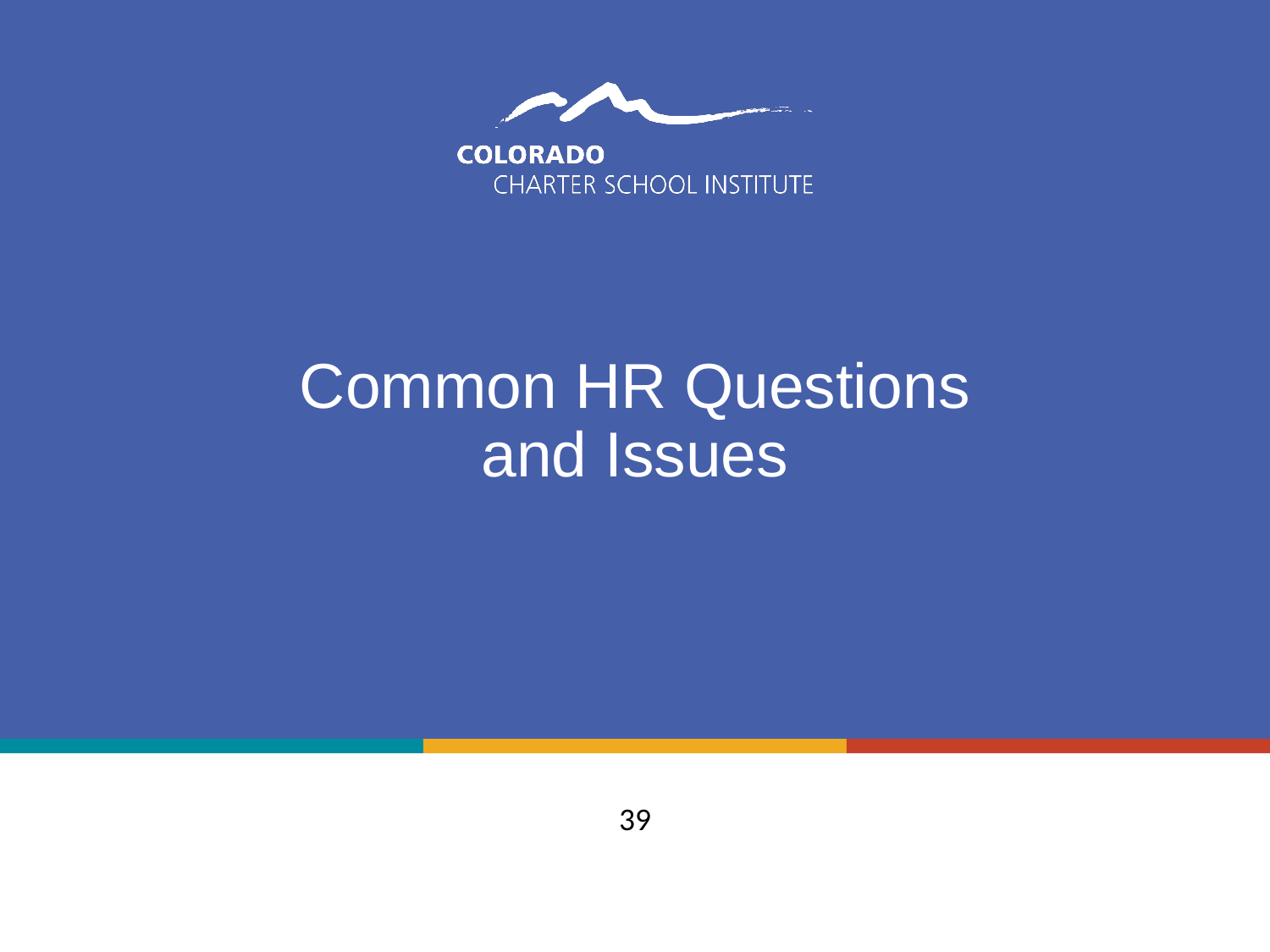

# Common HR Questions and Issues
39